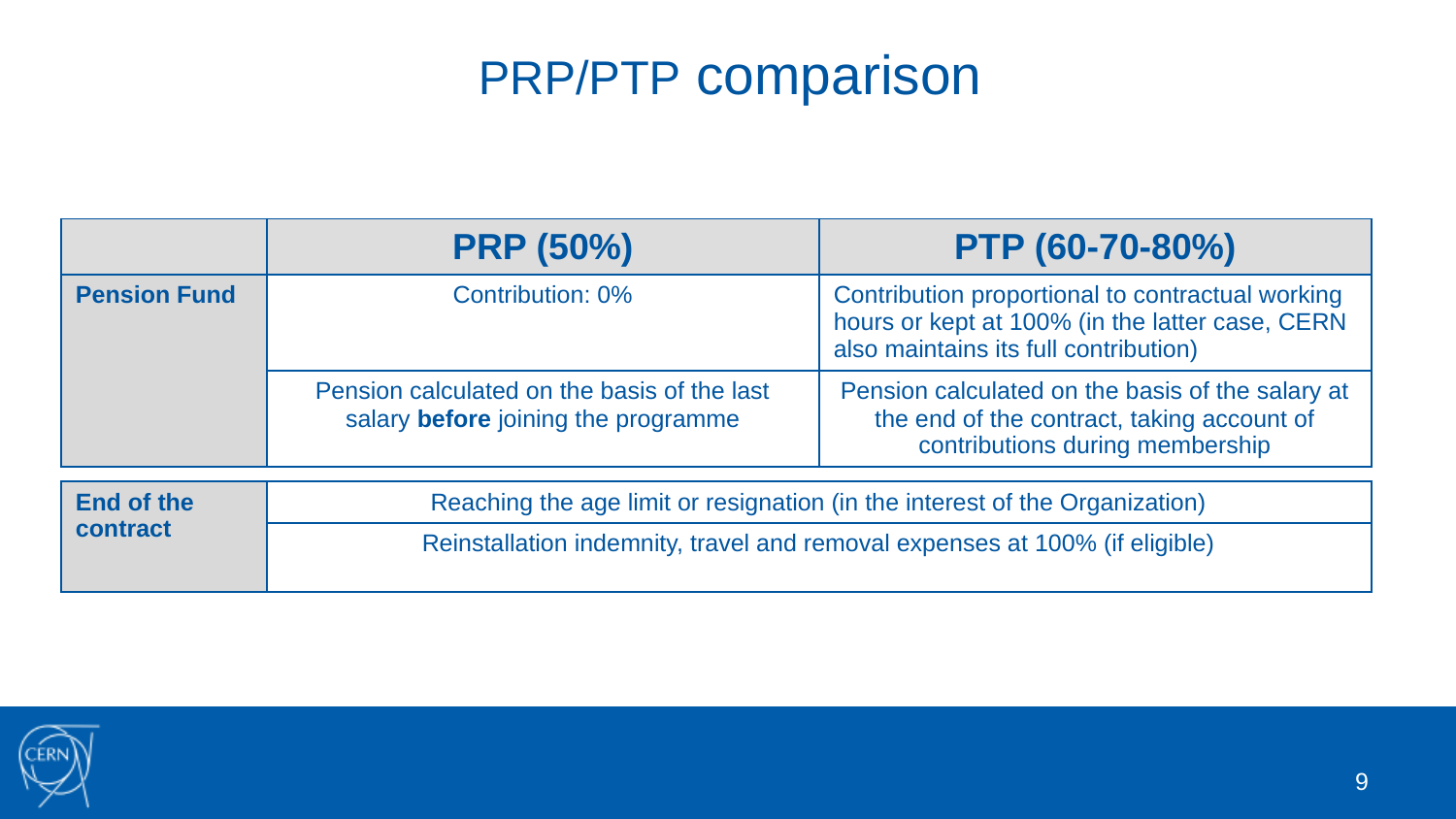

PRP/PTP comparison

|  | PRP (50%) | PTP (60-70-80%) |
| --- | --- | --- |
| Pension Fund | Contribution: 0% | Contribution proportional to contractual working hours or kept at 100% (in the latter case, CERN also maintains its full contribution) |
|  | Pension calculated on the basis of the last salary before joining the programme | Pension calculated on the basis of the salary at the end of the contract, taking account of contributions during membership |
| End of the contract | Reaching the age limit or resignation (in the interest of the Organization) |
| --- | --- |
|  | Reinstallation indemnity, travel and removal expenses at 100% (if eligible) |
9